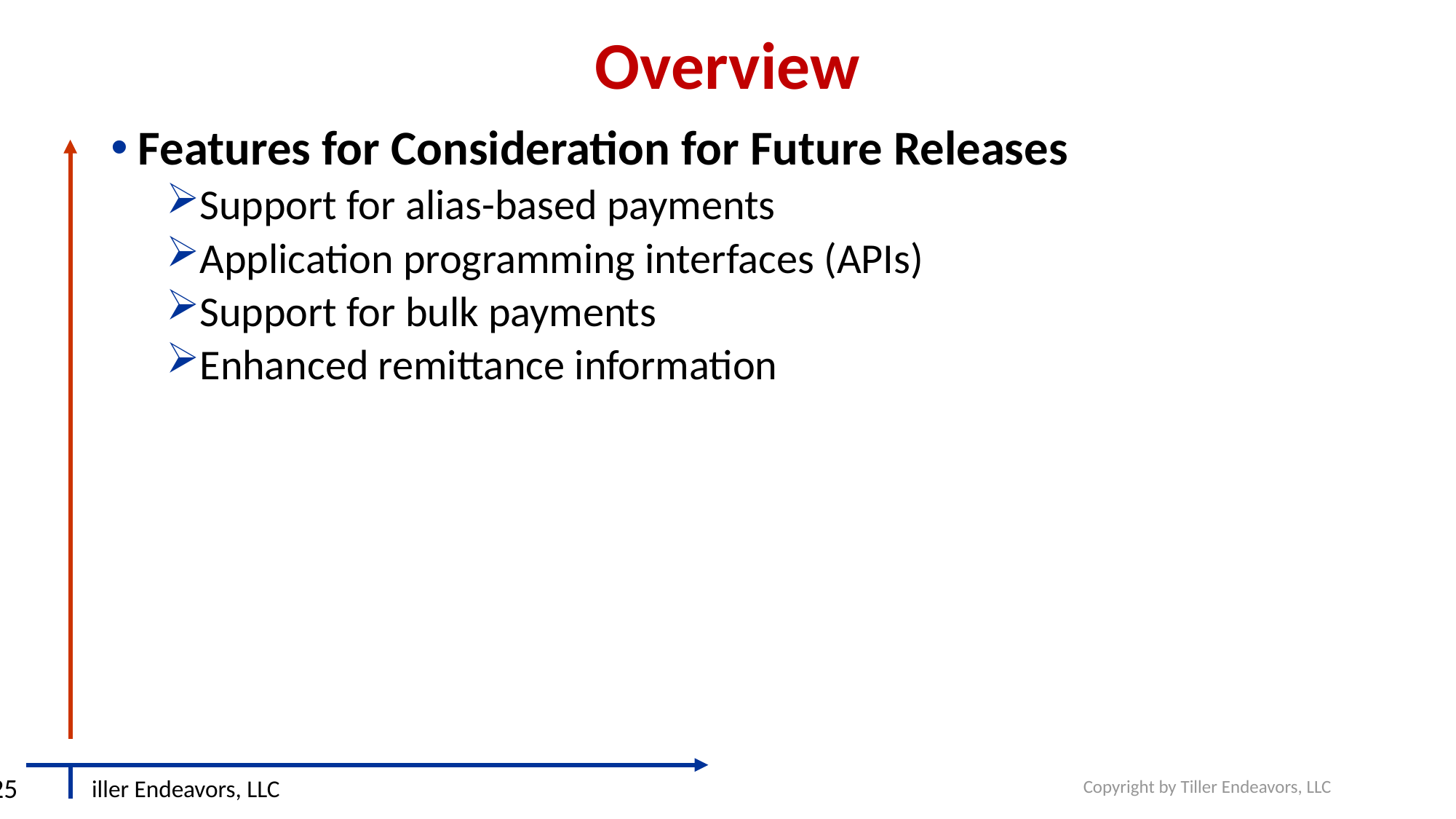

# Overview
Features for Consideration for Future Releases
Support for alias-based payments
Application programming interfaces (APIs)
Support for bulk payments
Enhanced remittance information